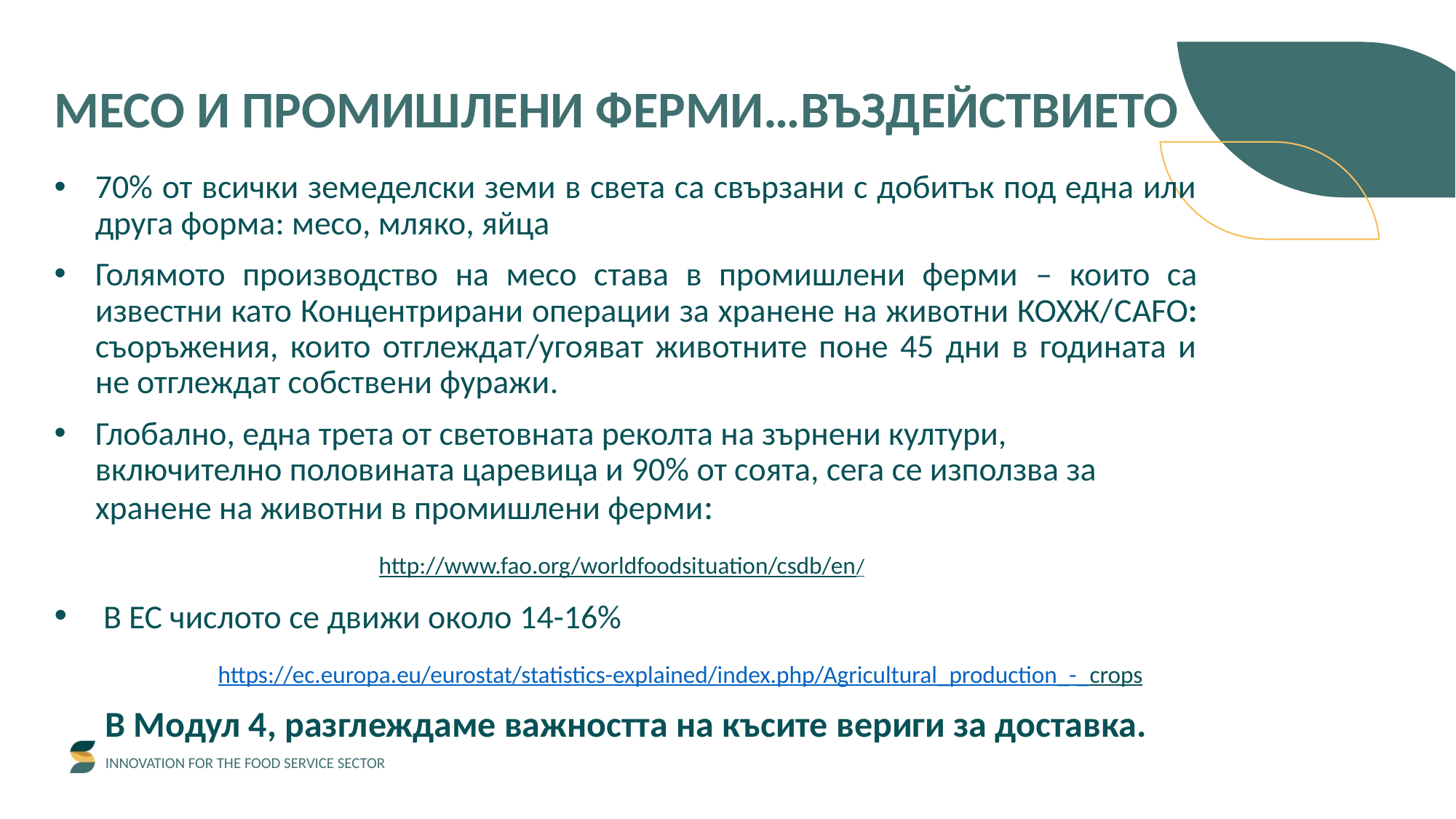

МЕСО И ПРОМИШЛЕНИ ФЕРМИ…ВЪЗДЕЙСТВИЕТО
70% от всички земеделски земи в света са свързани с добитък под една или друга форма: месо, мляко, яйца
Голямото производство на месо става в промишлени ферми – които са известни като Концентрирани операции за хранене на животни КОХЖ/CAFO: съоръжения, които отглеждат/угояват животните поне 45 дни в годината и не отглеждат собствени фуражи.
Глобално, една трета от световната реколта на зърнени култури, включително половината царевица и 90% от соята, сега се използва за хранене на животни в промишлени ферми:
http://www.fao.org/worldfoodsituation/csdb/en/
 В ЕС числото се движи около 14-16%
	https://ec.europa.eu/eurostat/statistics-explained/index.php/Agricultural_production_-_crops
В Модул 4, разглеждаме важността на късите вериги за доставка.